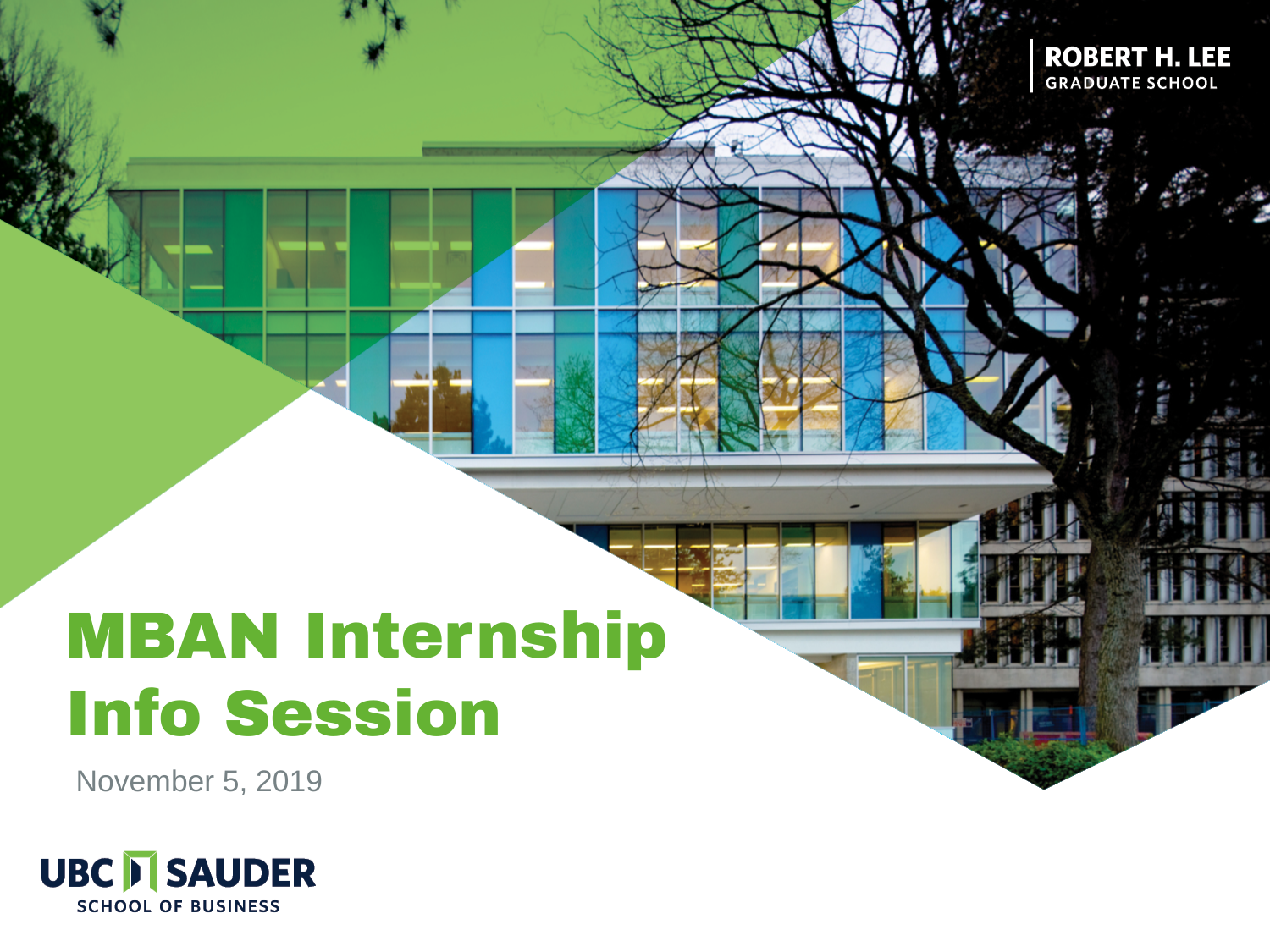

MBAN Internship Info Session
November 5, 2019